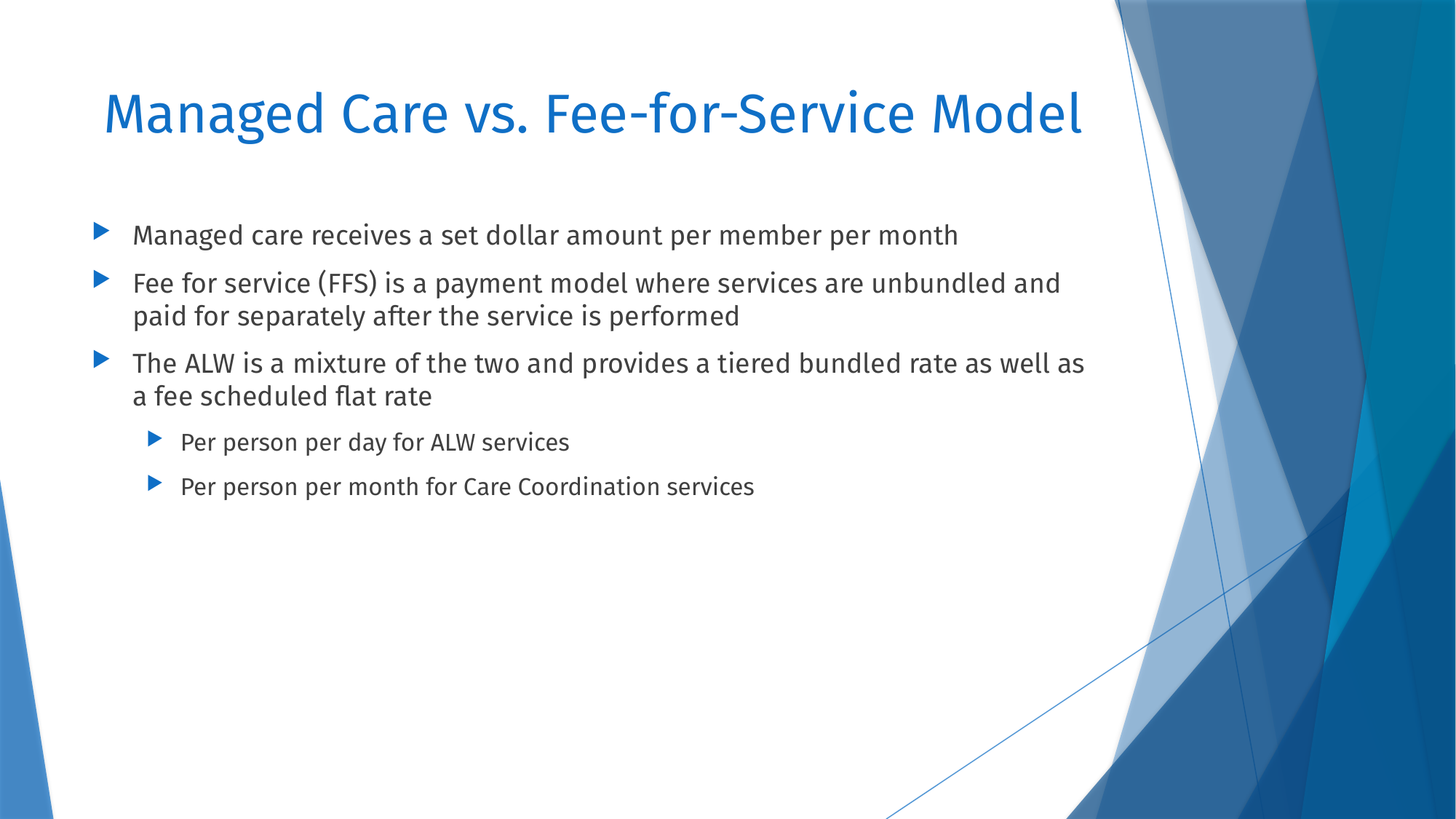

# Managed Care vs. Fee-for-Service Model
Managed care receives a set dollar amount per member per month
Fee for service (FFS) is a payment model where services are unbundled and paid for separately after the service is performed
The ALW is a mixture of the two and provides a tiered bundled rate as well as a fee scheduled flat rate
Per person per day for ALW services
Per person per month for Care Coordination services